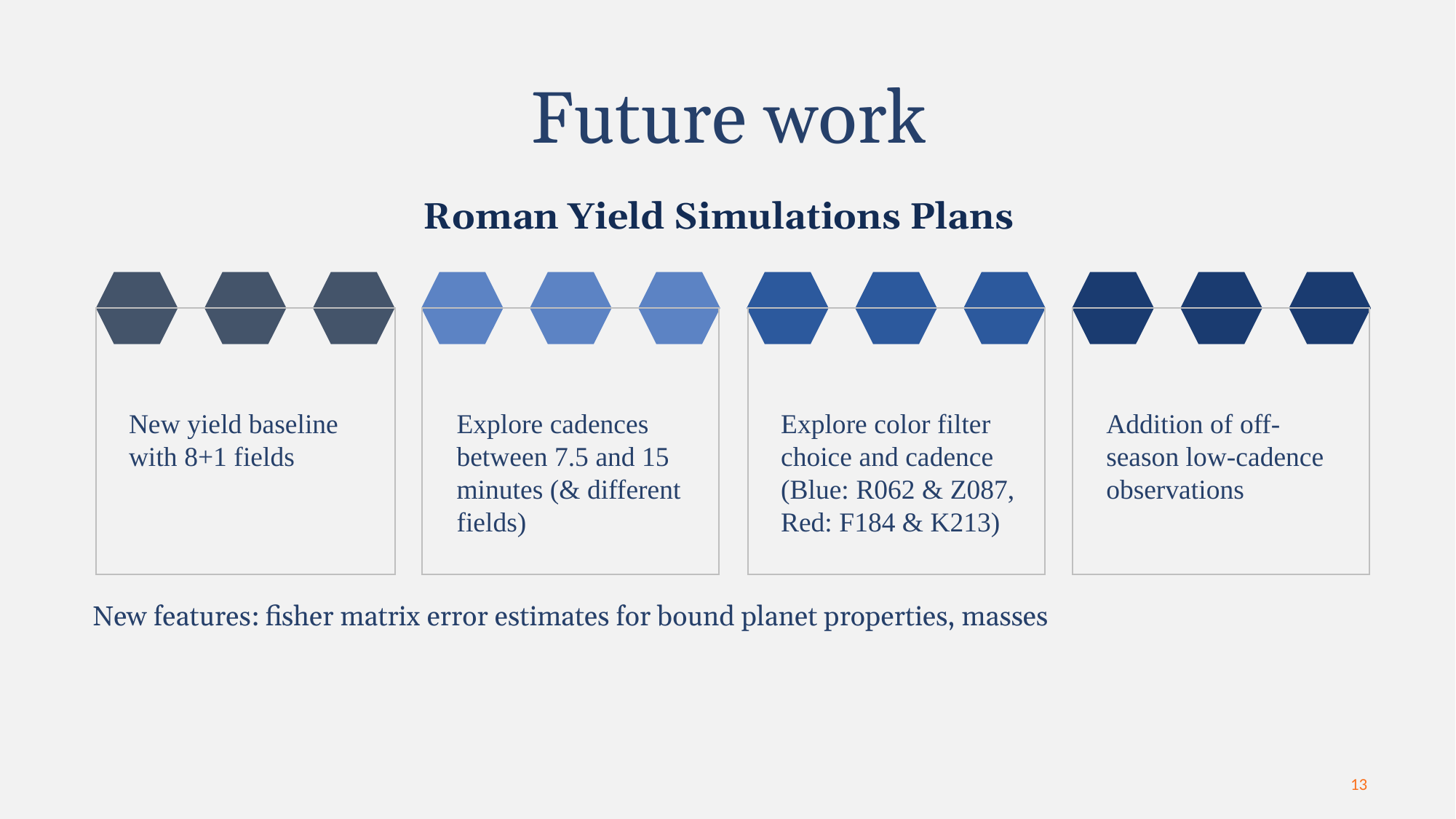

# Future work
Roman Yield Simulations Plans

New yield baseline with 8+1 fields

Explore cadences between 7.5 and 15 minutes (& different fields)
Explore color filter choice and cadence (Blue: R062 & Z087, Red: F184 & K213)
Addition of off-season low-cadence observations
New features: fisher matrix error estimates for bound planet properties, masses